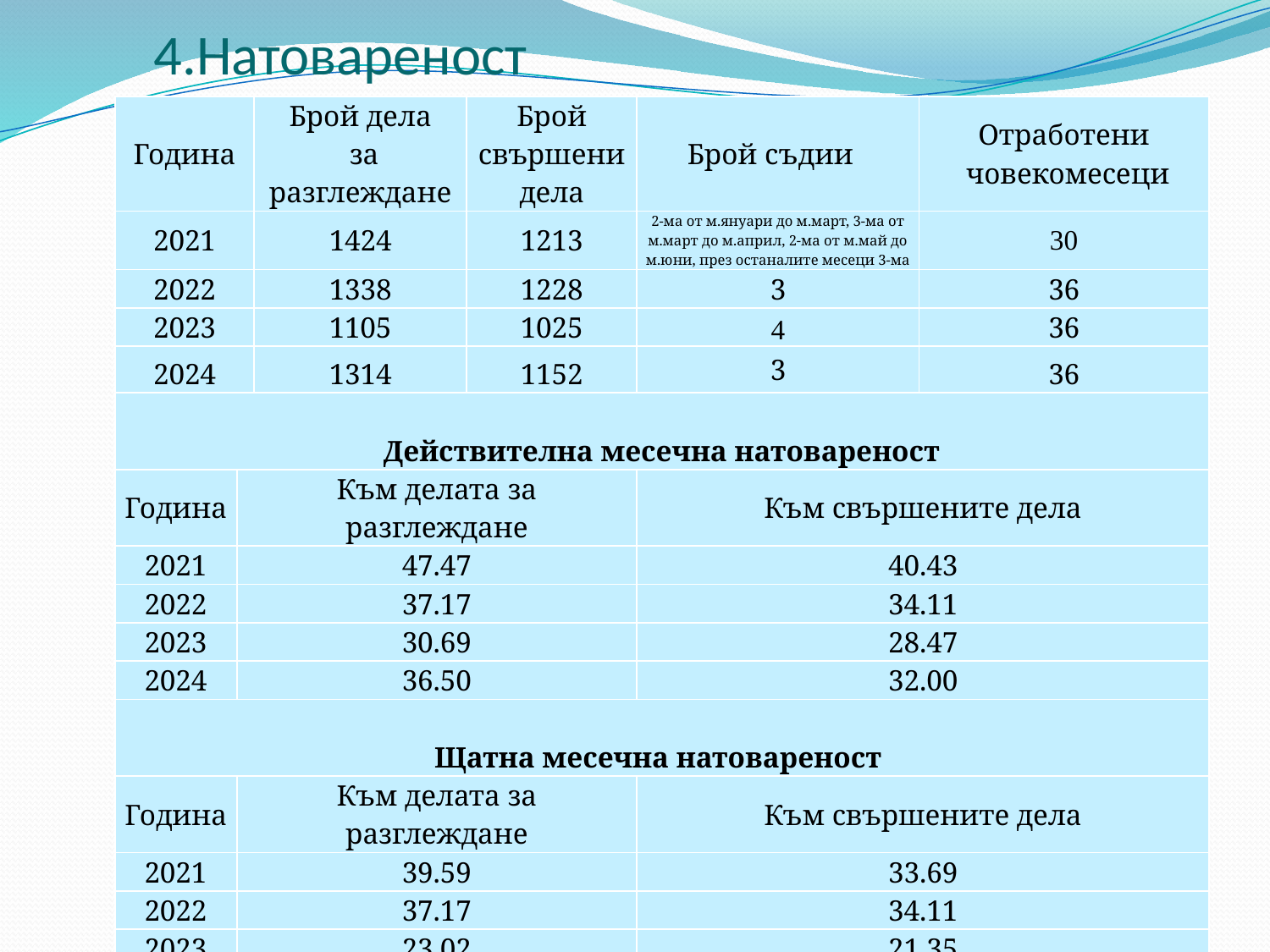

# 4.Натовареност
| Година |  | Брой дела за разглеждане | Брой свършени дела | Брой съдии | Отработени човекомесеци |
| --- | --- | --- | --- | --- | --- |
| 2021 |  | 1424 | 1213 | 2-ма от м.януари до м.март, 3-ма от м.март до м.април, 2-ма от м.май до м.юни, през останалите месеци 3-ма | 30 |
| 2022 |  | 1338 | 1228 | 3 | 36 |
| 2023 |  | 1105 | 1025 | 4 | 36 |
| 2024 |  | 1314 | 1152 | 3 | 36 |
| Действителна месечна натовареност |  |  |  |  |  |
| Година | Към делата за разглеждане |  |  | Към свършените дела |  |
| 2021 | 47.47 |  |  | 40.43 |  |
| 2022 | 37.17 |  |  | 34.11 |  |
| 2023 | 30.69 |  |  | 28.47 |  |
| 2024 | 36.50 |  |  | 32.00 |  |
| Щатна месечна натовареност |  |  |  |  |  |
| Година | Към делата за разглеждане |  |  | Към свършените дела |  |
| 2021 | 39.59 |  |  | 33.69 |  |
| 2022 | 37.17 |  |  | 34.11 |  |
| 2023 | 23.02 |  |  | 21.35 |  |
| 2024 | 36.50 |  |  | 32.00 |  |